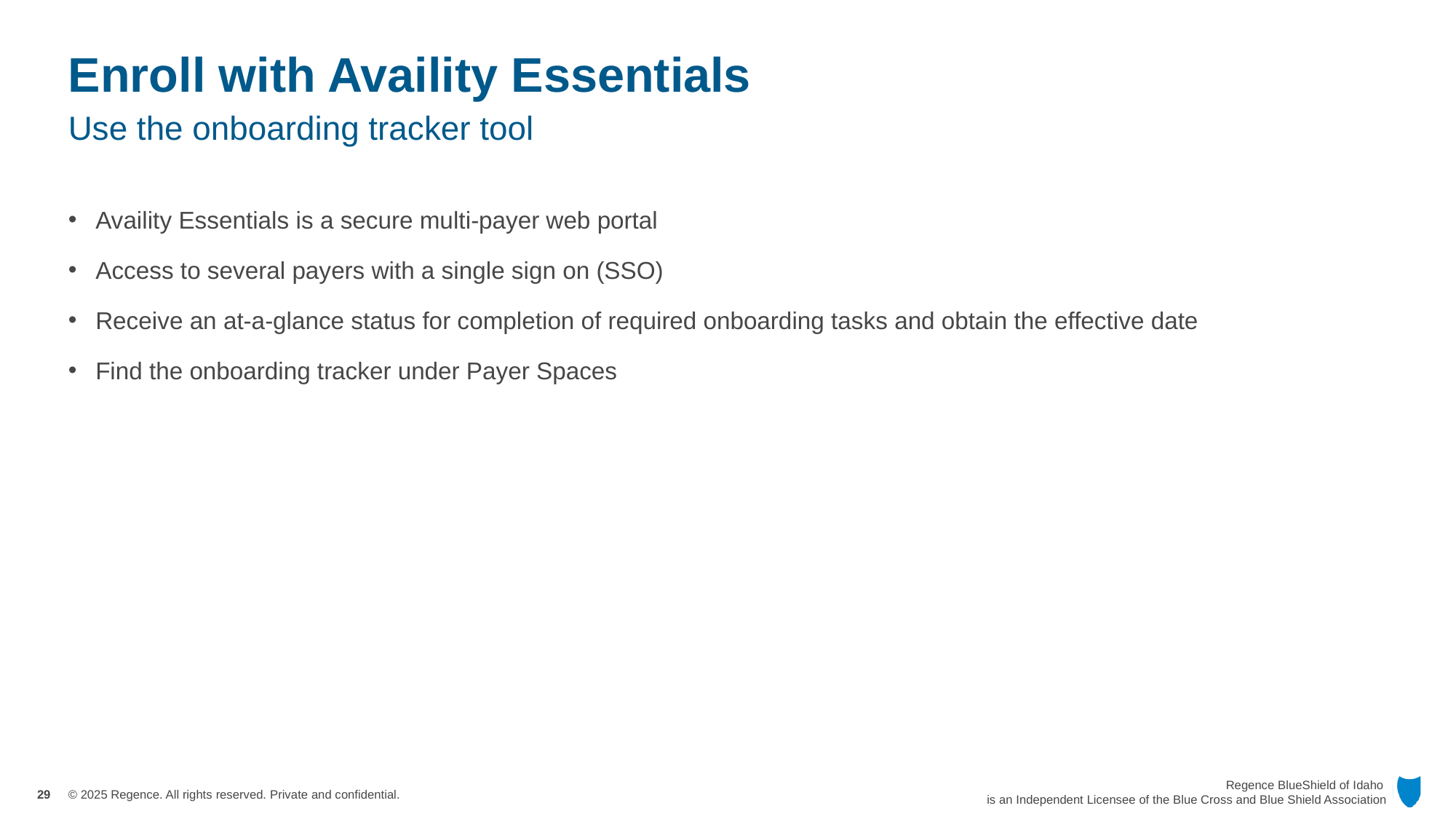

# Enroll with Availity Essentials
Use the onboarding tracker tool
Availity Essentials is a secure multi-payer web portal
Access to several payers with a single sign on (SSO)
Receive an at-a-glance status for completion of required onboarding tasks and obtain the effective date
Find the onboarding tracker under Payer Spaces
29